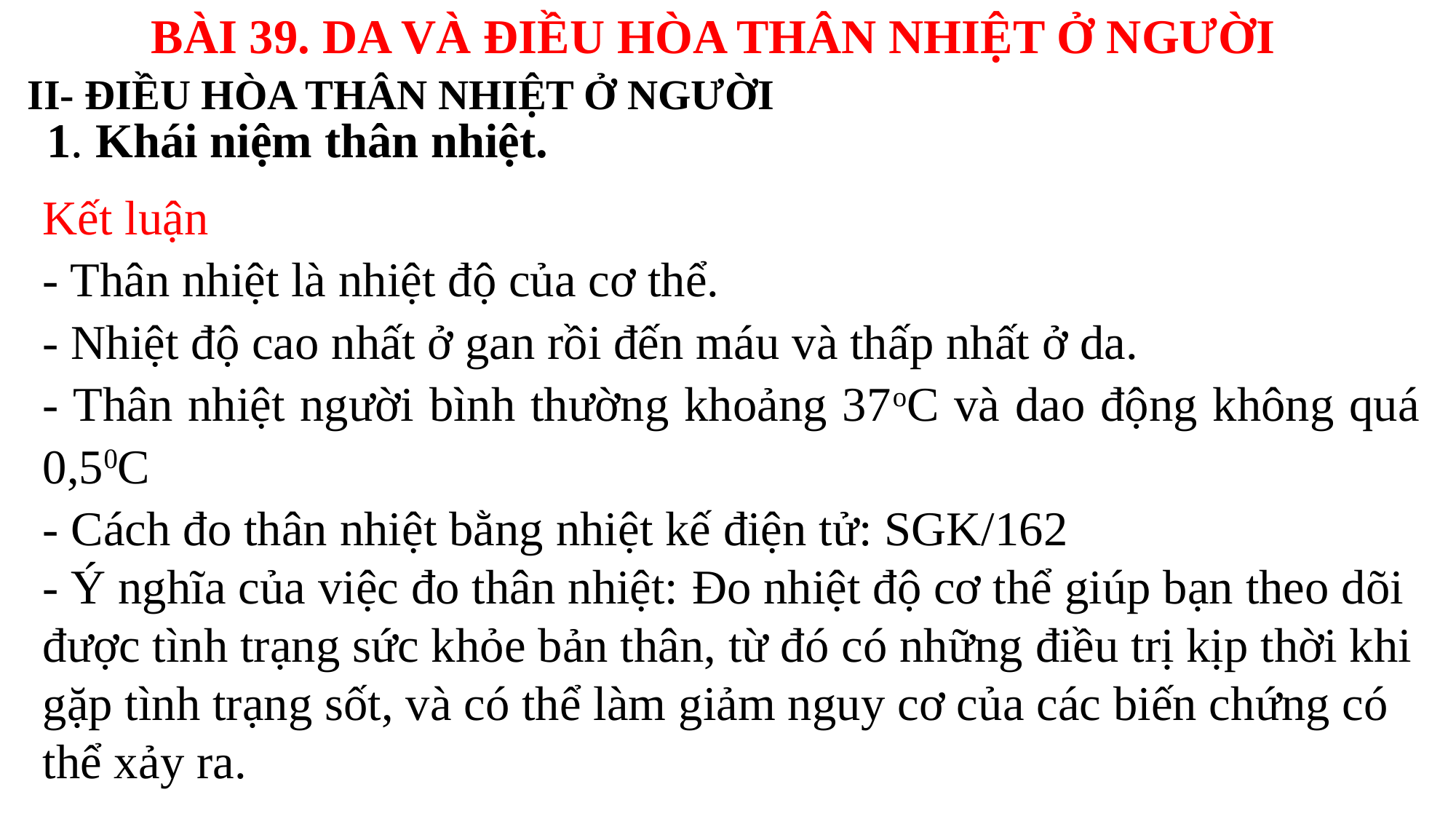

BÀI 39. DA VÀ ĐIỀU HÒA THÂN NHIỆT Ở NGƯỜI
II- ĐIỀU HÒA THÂN NHIỆT Ở NGƯỜI
1. Khái niệm thân nhiệt.
Kết luận
- Thân nhiệt là nhiệt độ của cơ thể.
- Nhiệt độ cao nhất ở gan rồi đến máu và thấp nhất ở da.
- Thân nhiệt người bình thường khoảng 37oC và dao động không quá 0,50C
- Cách đo thân nhiệt bằng nhiệt kế điện tử: SGK/162
- Ý nghĩa của việc đo thân nhiệt: Đo nhiệt độ cơ thể giúp bạn theo dõi được tình trạng sức khỏe bản thân, từ đó có những điều trị kịp thời khi gặp tình trạng sốt, và có thể làm giảm nguy cơ của các biến chứng có thể xảy ra.